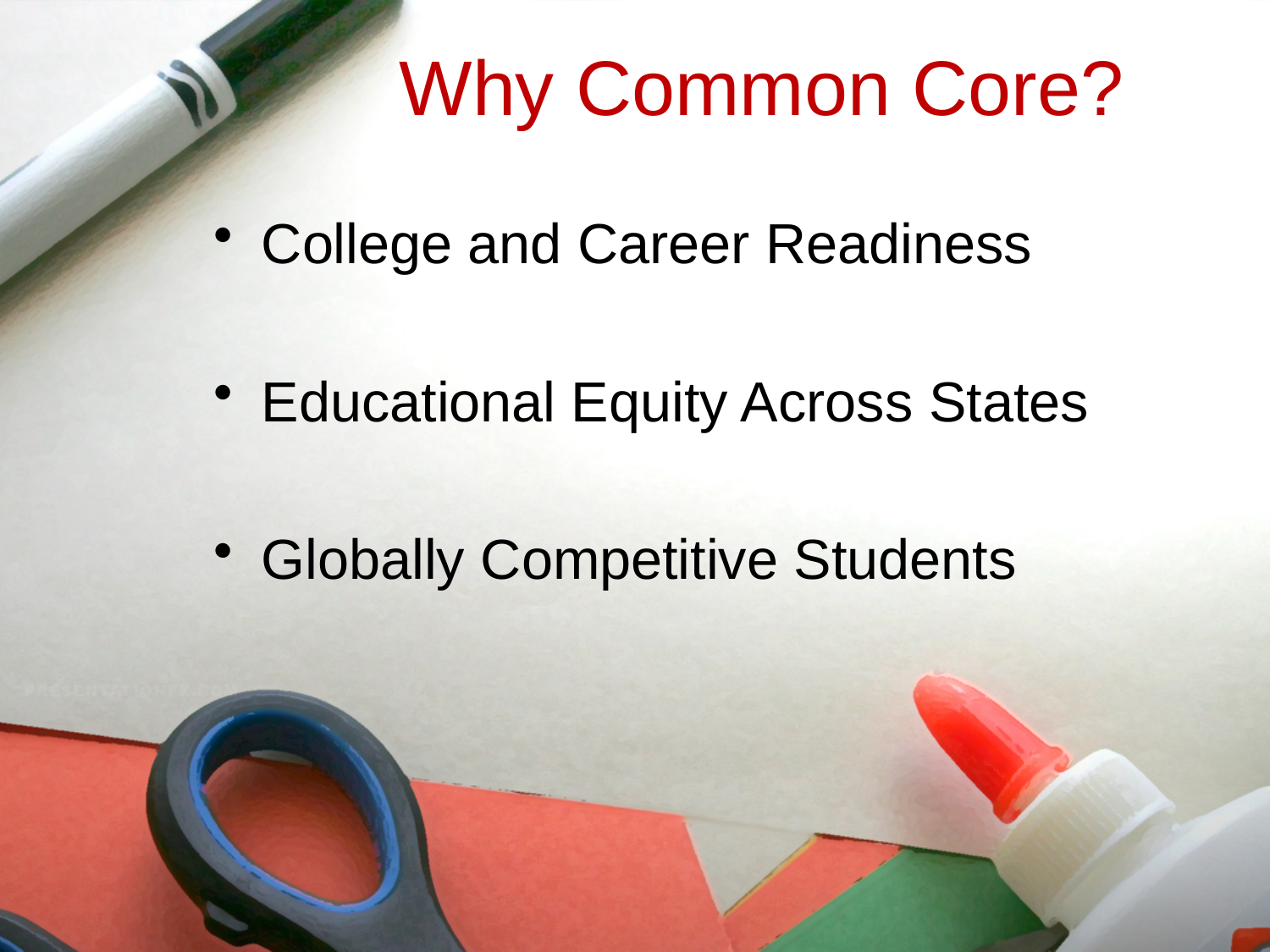

# Why Common Core?
College and Career Readiness

Educational Equity Across States

Globally Competitive Students